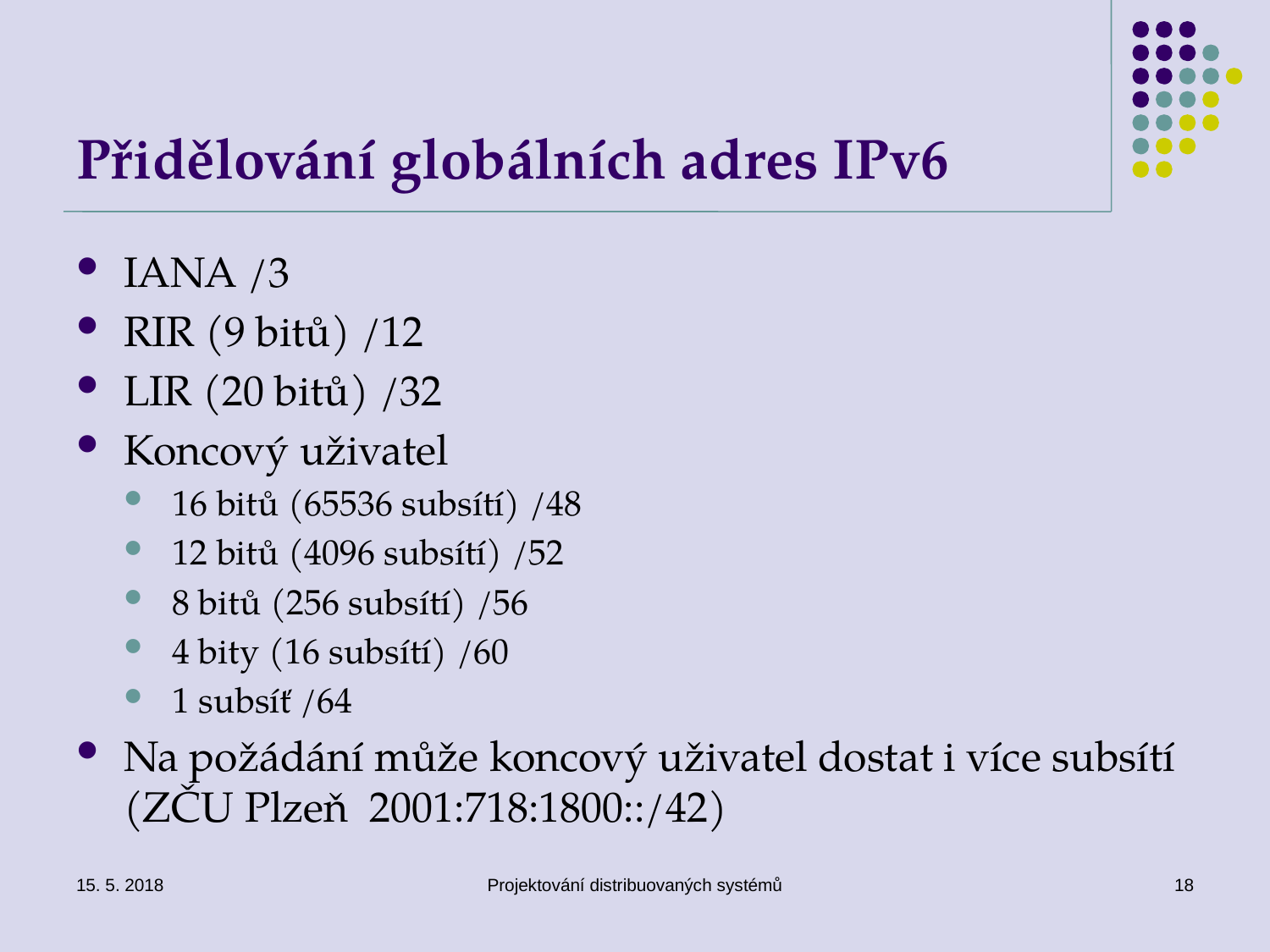

# Přidělování globálních adres IPv6
IANA /3
RIR (9 bitů) /12
LIR (20 bitů) /32
Koncový uživatel
16 bitů (65536 subsítí) /48
12 bitů (4096 subsítí) /52
8 bitů (256 subsítí) /56
4 bity (16 subsítí) /60
1 subsíť /64
Na požádání může koncový uživatel dostat i více subsítí (ZČU Plzeň  2001:718:1800::/42)
15. 5. 2018
Projektování distribuovaných systémů
18